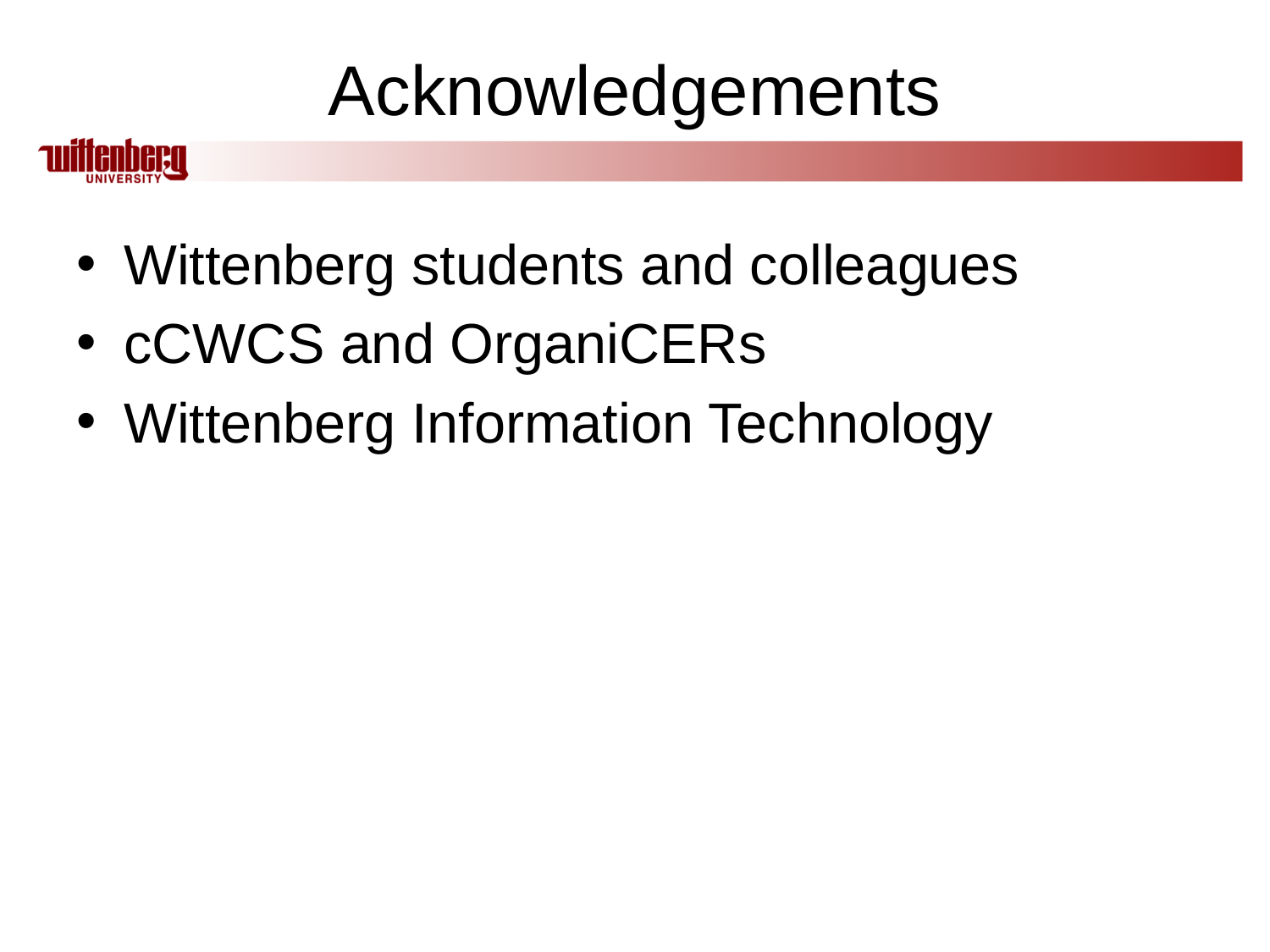

# Acknowledgements
Wittenberg students and colleagues
cCWCS and OrganiCERs
Wittenberg Information Technology